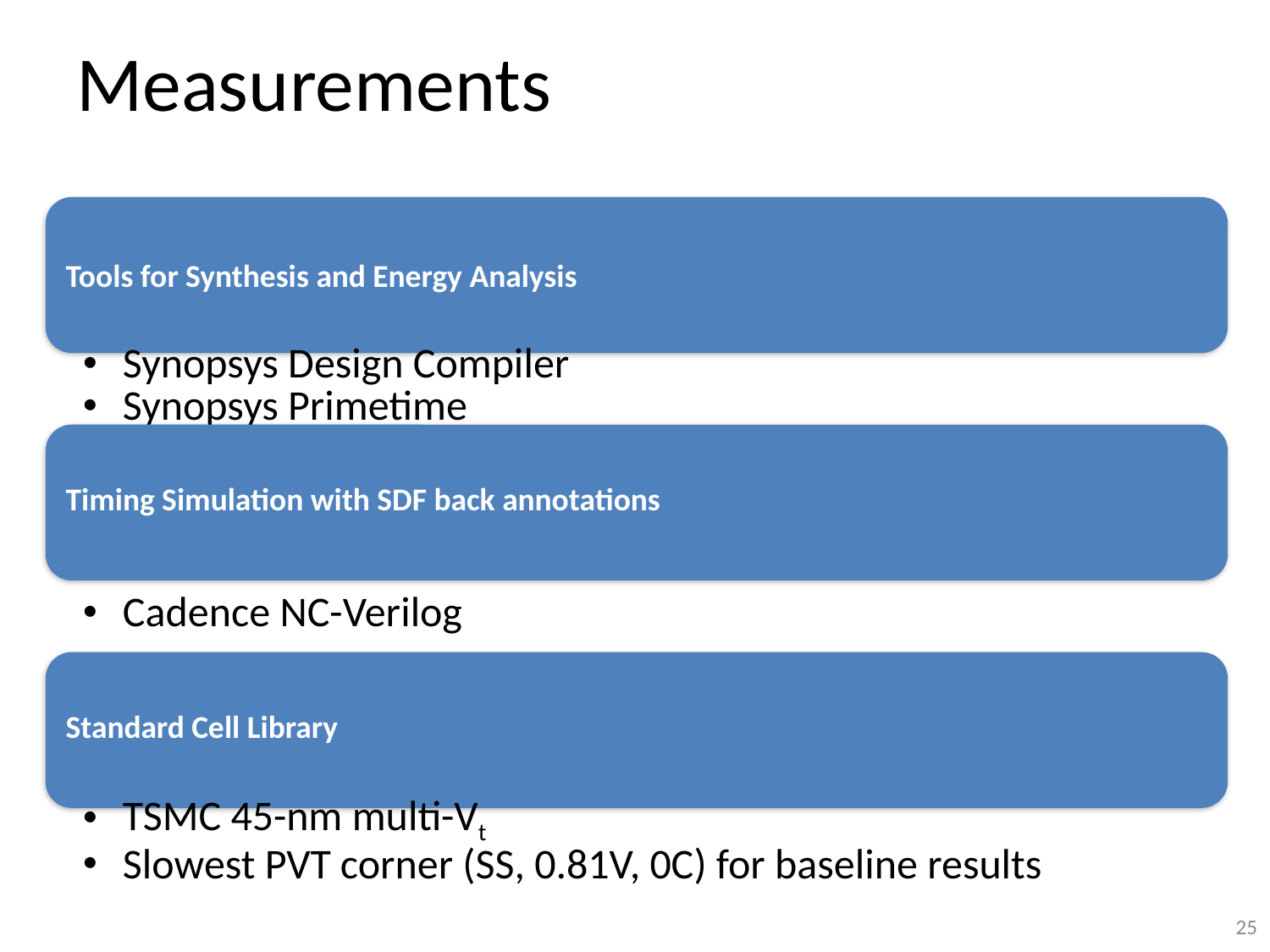

# Measurements
Tools for Synthesis and Energy Analysis
Synopsys Design Compiler
Timing Simulation with SDF back annotations
Cadence NC-Verilog
Standard Cell Library
TSMC 45-nm multi-Vt
Synopsys Primetime
Slowest PVT corner (SS, 0.81V, 0C) for baseline results
25